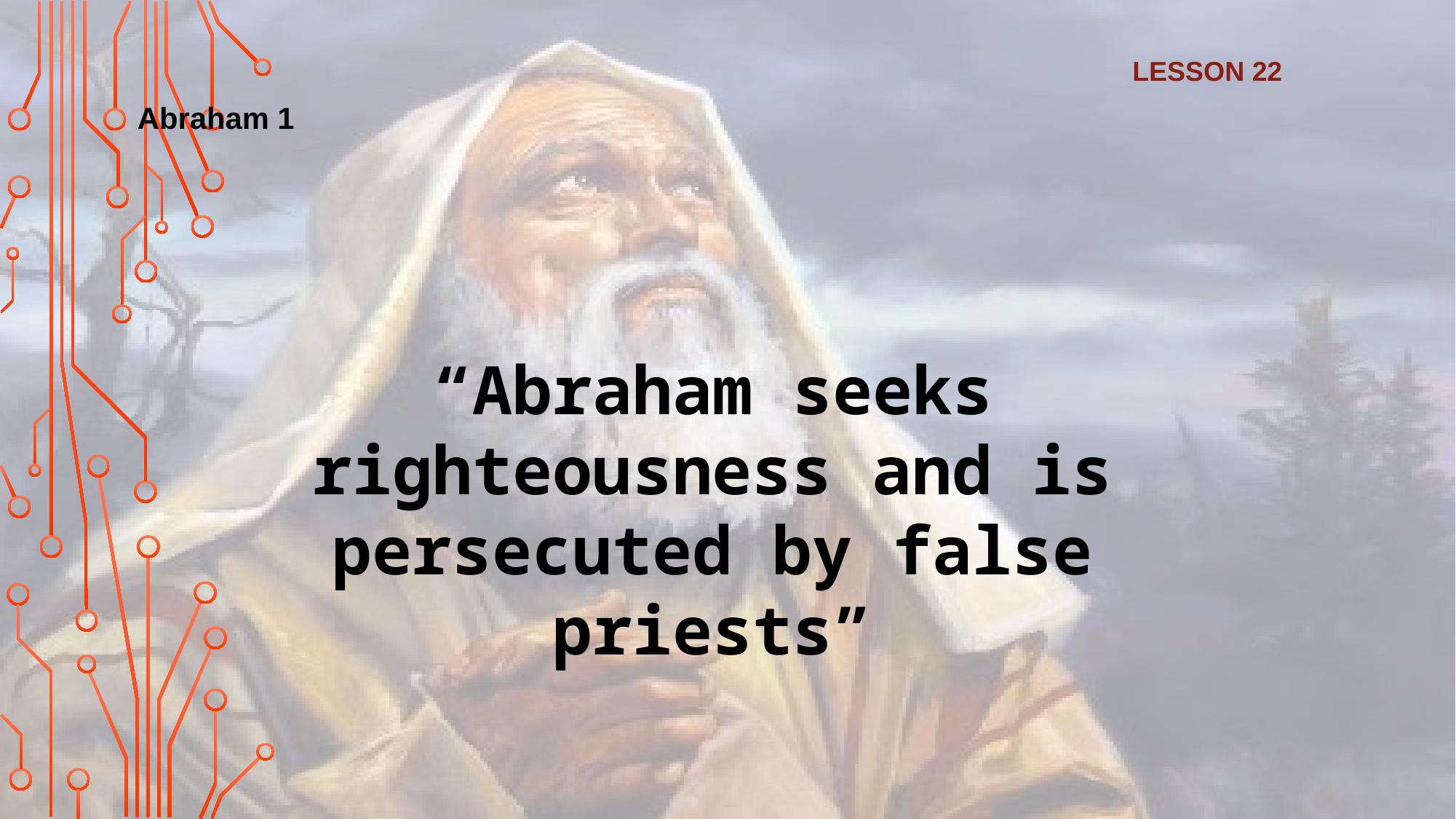

LESSON 22
Abraham 1
“Abraham seeks righteousness and is persecuted by false priests”